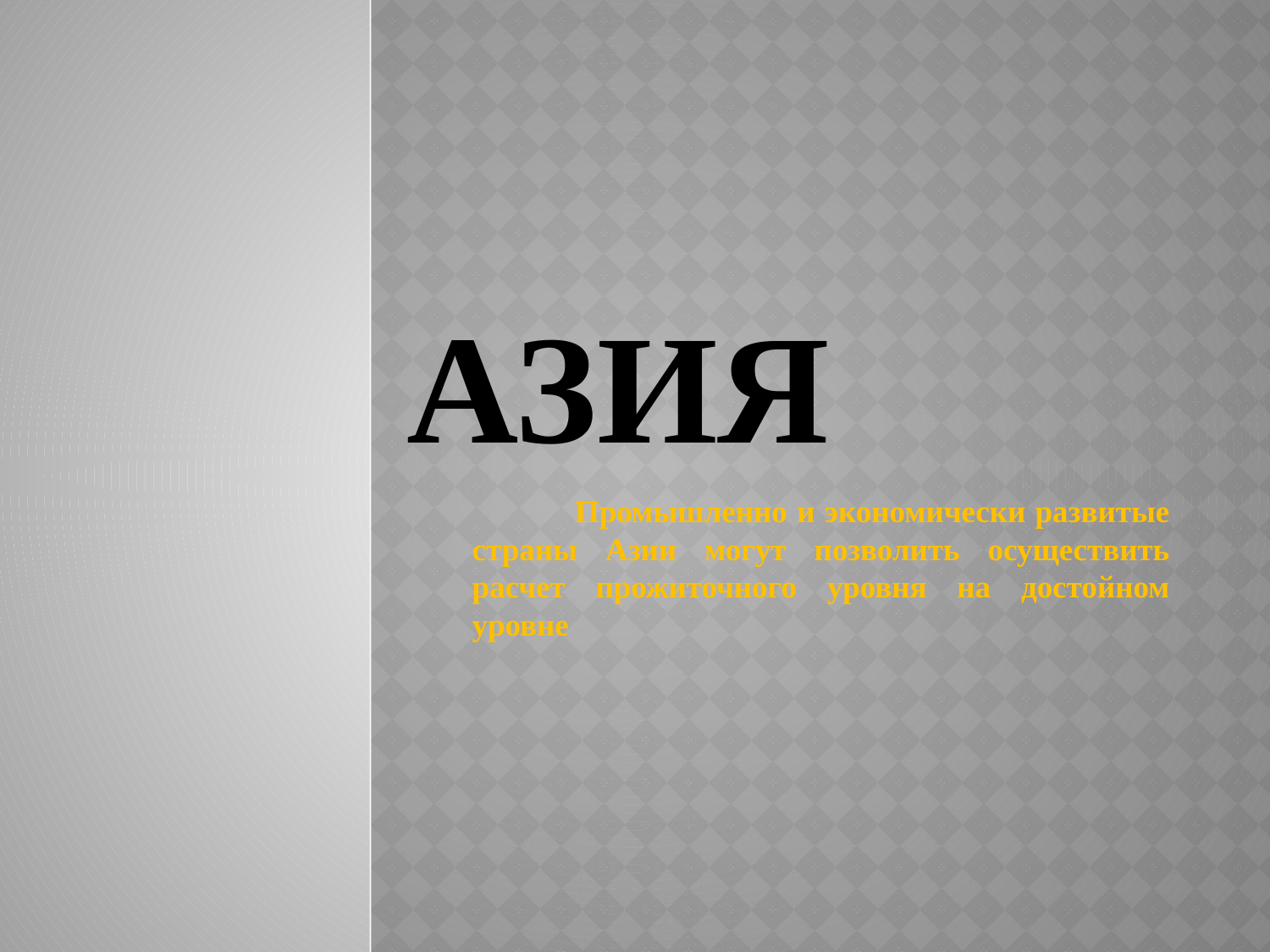

# азия
	Промышленно и экономически развитые страны Азии могут позволить осуществить расчет прожиточного уровня на достойном уровне